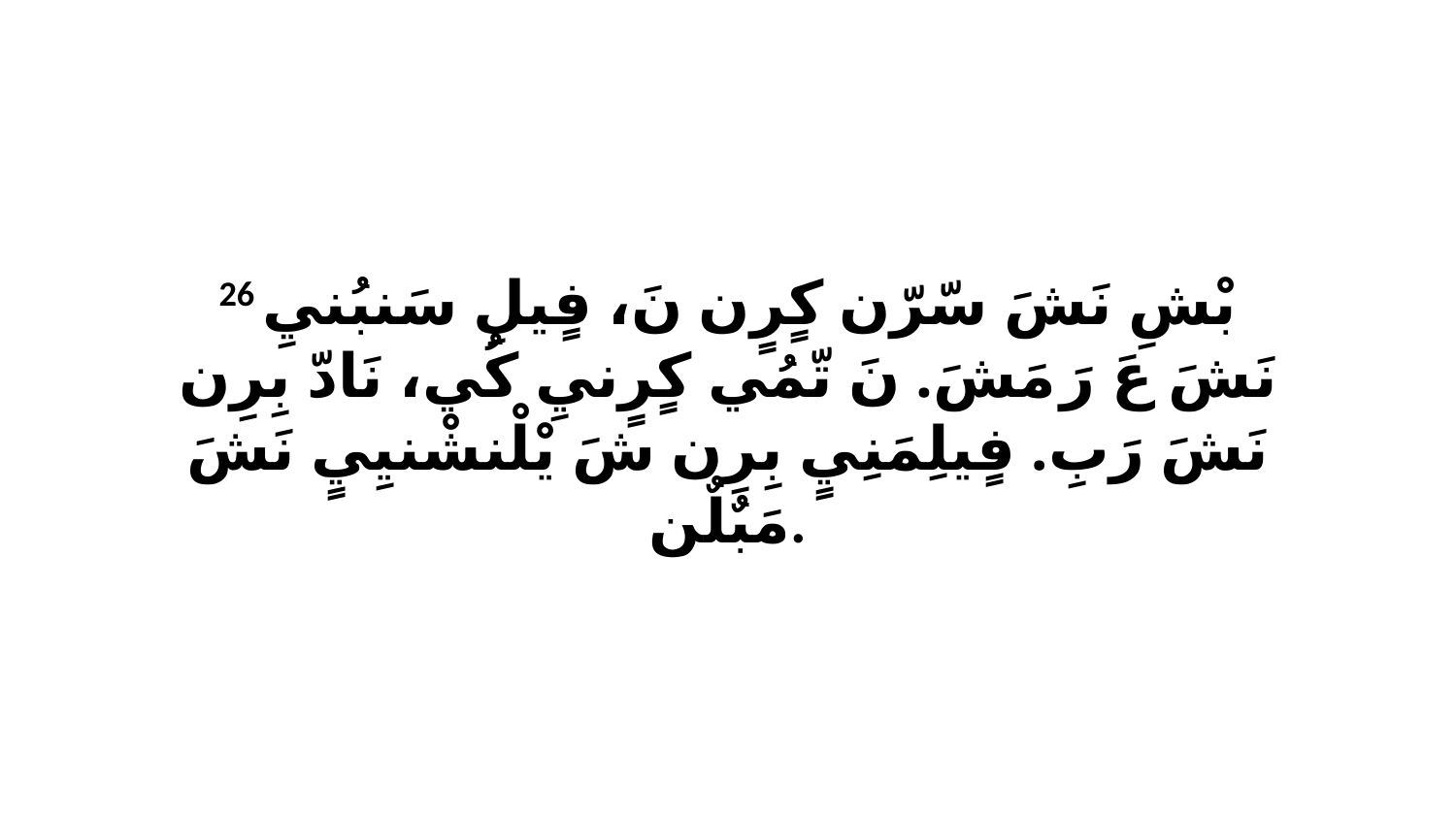

26 بْشِ نَشَ سّرّن كٍرٍن نَ، فٍيلِ سَنبُنيِ نَشَ عَ رَ مَشَ. نَ تّمُي كٍرٍنيِ كُي، نَادّ بِرِن نَشَ رَبِ. فٍيلِمَنِيٍ بِرِن شَ يْلْنشْنيِيٍ نَشَ مَبٌلٌن.